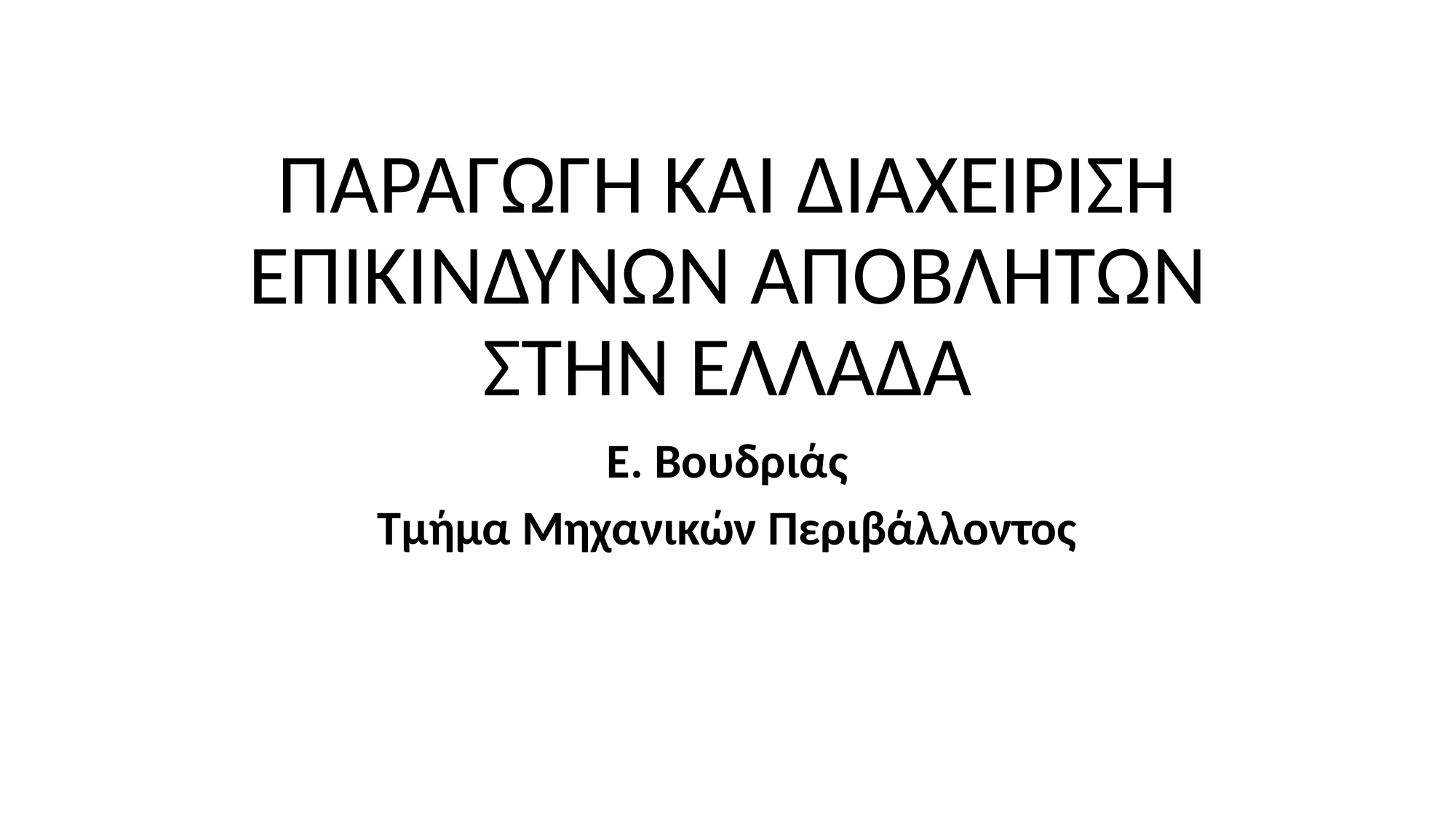

# ΠΑΡΑΓΩΓΗ ΚΑΙ ΔΙΑΧΕΙΡΙΣΗ ΕΠΙΚΙΝΔΥΝΩΝ ΑΠΟΒΛΗΤΩΝ ΣΤΗΝ ΕΛΛΑΔΑ
Ε. Βουδριάς
Τμήμα Μηχανικών Περιβάλλοντος